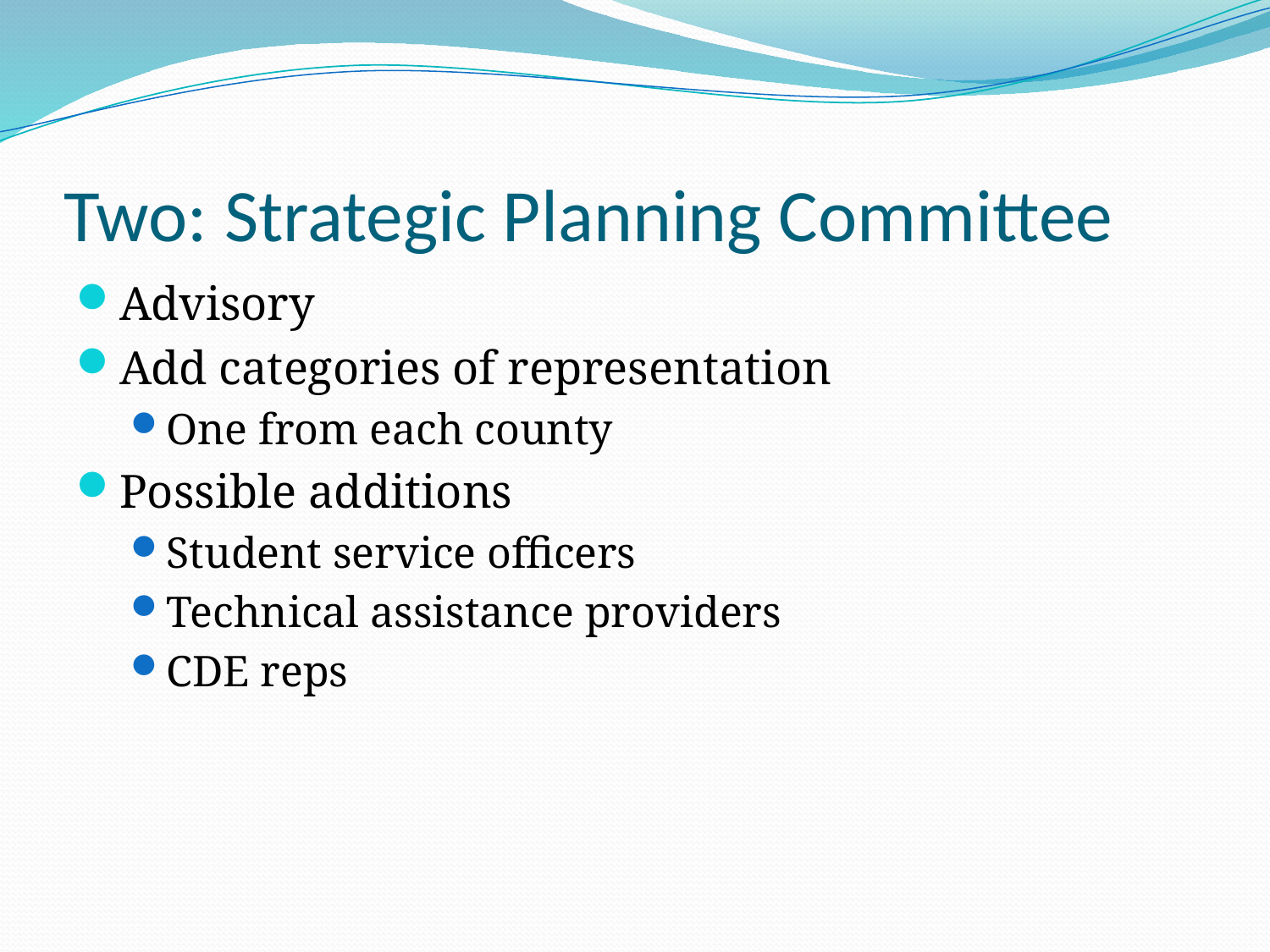

# Two: Strategic Planning Committee
Advisory
Add categories of representation
One from each county
Possible additions
Student service officers
Technical assistance providers
CDE reps